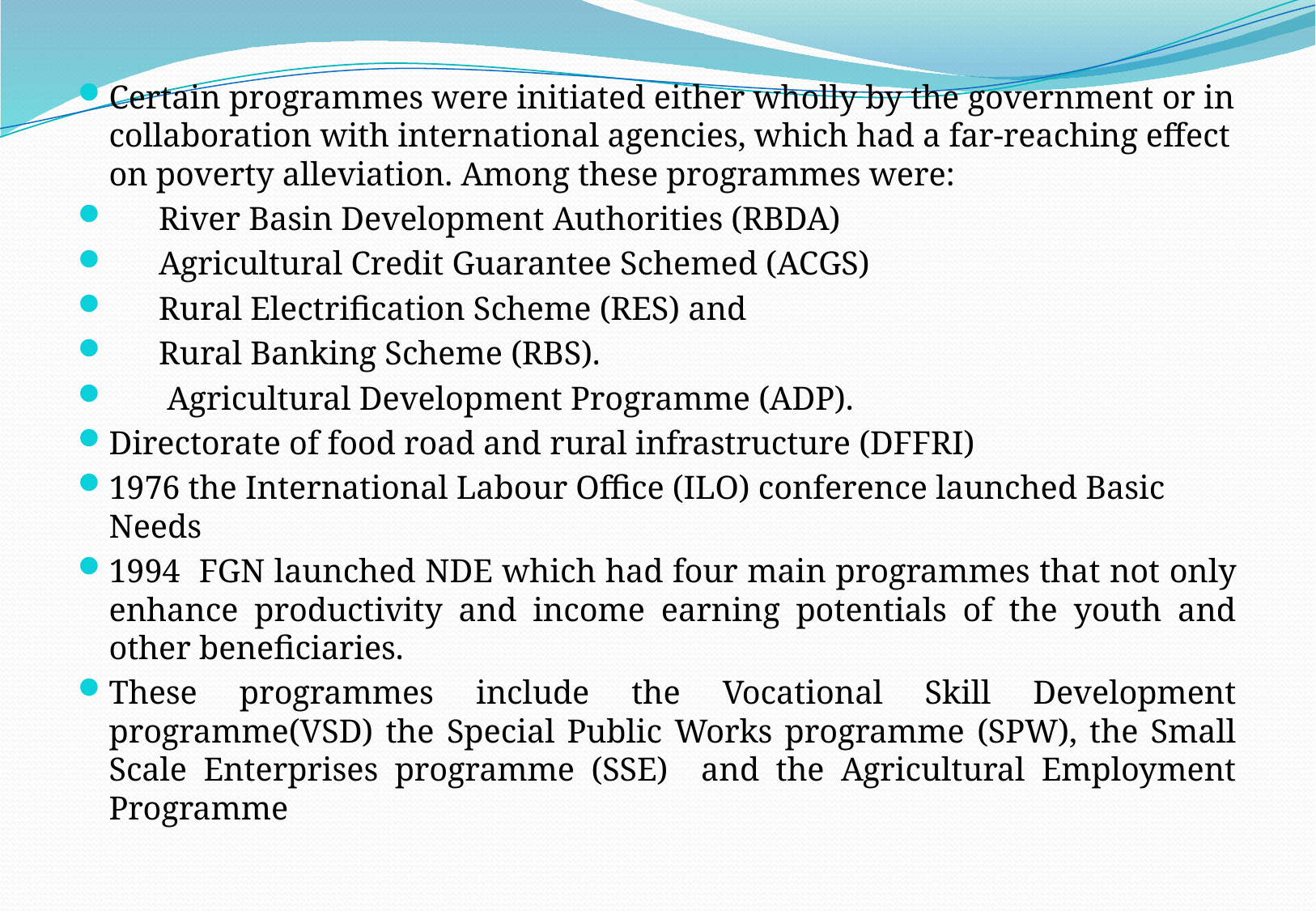

Certain programmes were initiated either wholly by the government or in collaboration with international agencies, which had a far-reaching effect on poverty alleviation. Among these programmes were:
      River Basin Development Authorities (RBDA)
      Agricultural Credit Guarantee Schemed (ACGS)
      Rural Electrification Scheme (RES) and
      Rural Banking Scheme (RBS).
       Agricultural Development Programme (ADP).
Directorate of food road and rural infrastructure (DFFRI)
1976 the International Labour Office (ILO) conference launched Basic Needs
1994  FGN launched NDE which had four main programmes that not only enhance productivity and income earning potentials of the youth and other beneficiaries.
These programmes include the Vocational Skill Development programme(VSD) the Special Public Works programme (SPW), the Small Scale Enterprises programme (SSE)  and the Agricultural Employment Programme